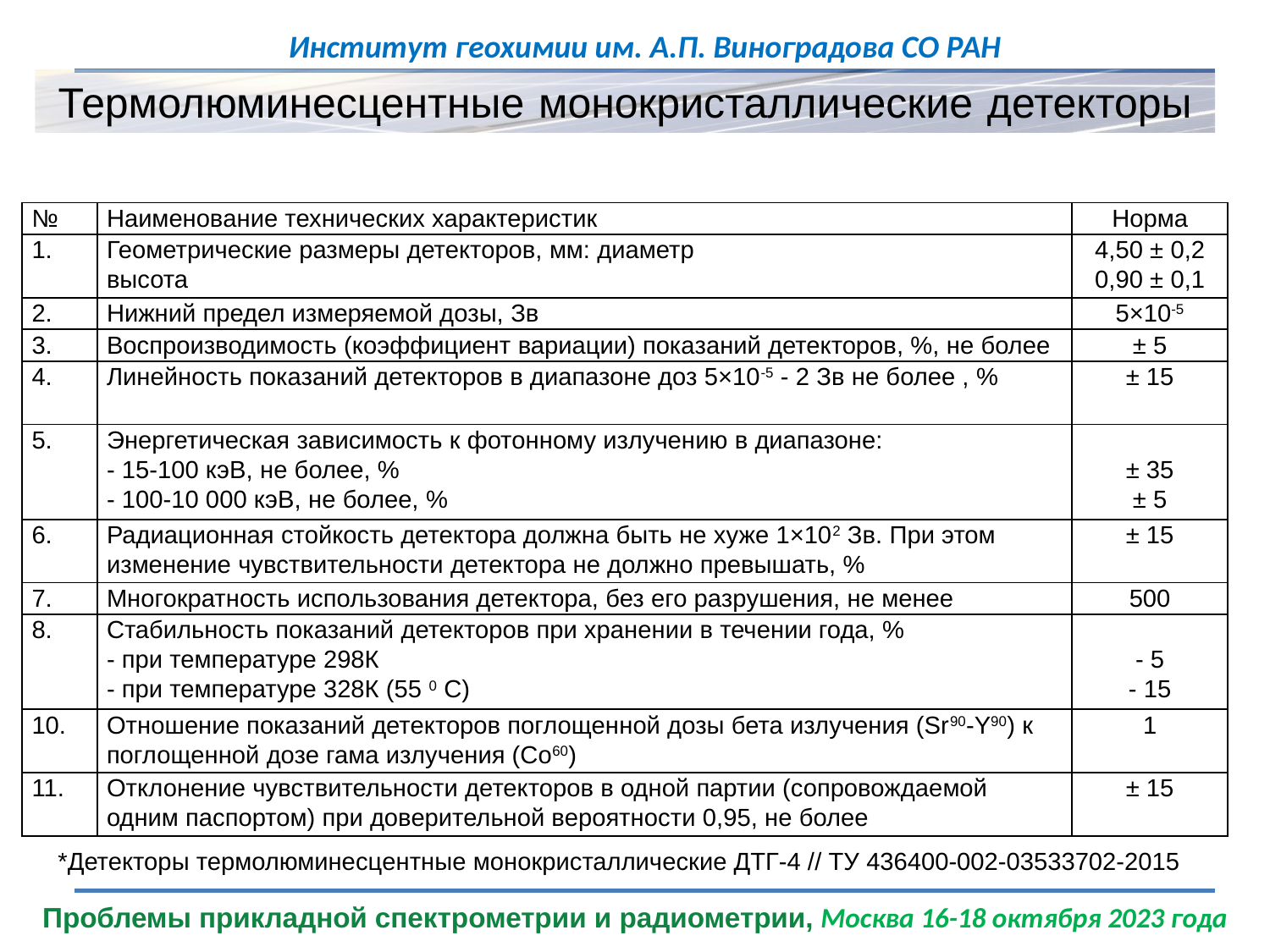

Термолюминесцентные монокристаллические детекторы
| № | Наименование технических характеристик | Норма |
| --- | --- | --- |
| 1. | Геометрические размеры детекторов, мм: диаметр высота | 4,50 ± 0,2 0,90 ± 0,1 |
| 2. | Нижний предел измеряемой дозы, Зв | 5×10-5 |
| 3. | Воспроизводимость (коэффициент вариации) показаний детекторов, %, не более | ± 5 |
| 4. | Линейность показаний детекторов в диапазоне доз 5×10-5 - 2 Зв не более , % | ± 15 |
| 5. | Энергетическая зависимость к фотонному излучению в диапазоне: - 15-100 кэВ, не более, % - 100-10 000 кэВ, не более, % | ± 35 ± 5 |
| 6. | Радиационная стойкость детектора должна быть не хуже 1×102 Зв. При этом изменение чувствительности детектора не должно превышать, % | ± 15 |
| 7. | Многократность использования детектора, без его разрушения, не менее | 500 |
| 8. | Стабильность показаний детекторов при хранении в течении года, % - при температуре 298К - при температуре 328К (55 0 С) | - 5 - 15 |
| 10. | Отношение показаний детекторов поглощенной дозы бета излучения (Sr90-Y90) к поглощенной дозе гама излучения (Со60) | 1 |
| 11. | Отклонение чувствительности детекторов в одной партии (сопровождаемой одним паспортом) при доверительной вероятности 0,95, не более | ± 15 |
*Детекторы термолюминесцентные монокристаллические ДТГ-4 // ТУ 436400-002-03533702-2015